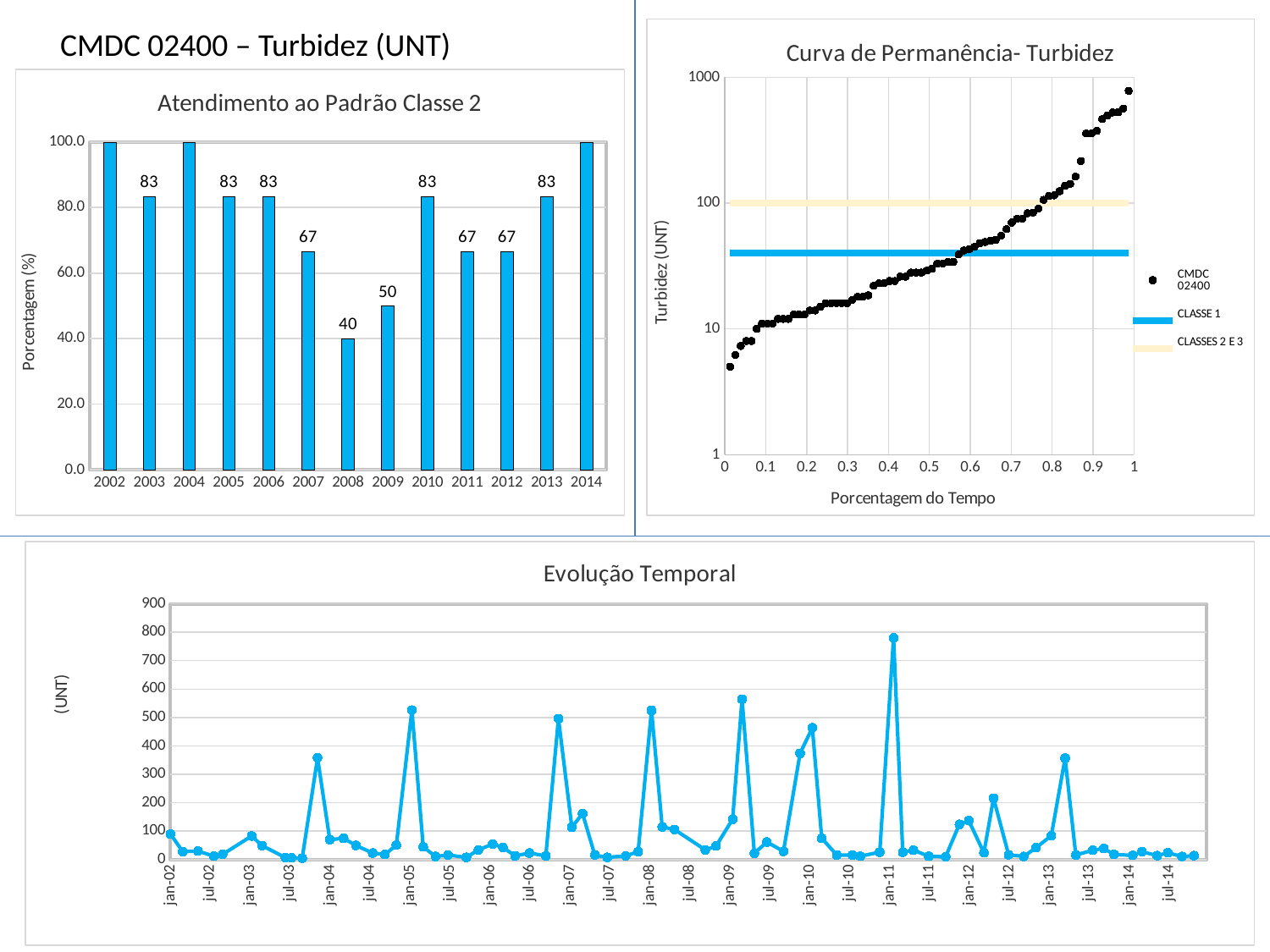

CMDC 02400 – Turbidez (UNT)

### Chart: Curva de Permanência- Turbidez

| Category |  |  |  |
|---|---|---|---|
Curva de Permanência

### Chart: Atendimento ao Padrão Classe 2

| Category |  |
|---|---|
| 2002 | 100.0 |
| 2003 | 83.3333333333333 |
| 2004 | 100.0 |
| 2005 | 83.3333333333333 |
| 2006 | 83.3333333333333 |
| 2007 | 66.66666666666666 |
| 2008 | 40.0 |
| 2009 | 50.0 |
| 2010 | 83.3333333333333 |
| 2011 | 66.66666666666666 |
| 2012 | 66.66666666666666 |
| 2013 | 83.3333333333333 |
| 2014 | 100.0 |
Atendimento ao Padrão  Classe 2

### Chart: Evolução Temporal

| Category |  |
|---|---|
| 37270 | 90.0 |
| 37326 | 28.0 |
| 37396 | 30.0 |
| 37468 | 12.0 |
| 37508 | 18.5 |
| 37641 | 83.0 |
| 37689 | 49.0 |
| 37795 | 7.3 |
| 37823 | 6.2 |
| 37872 | 5.0 |
| 37942 | 358.0 |
| 37998 | 70.0 |
| 38061 | 75.0 |
| 38117 | 50.0 |
| 38194 | 23.0 |
| 38250 | 18.0 |
| 38302 | 51.0 |
| 38373 | 526.0 |
| 38425 | 45.0 |
| 38481 | 11.0 |
| 38538 | 16.0 |
| 38622 | 8.0 |
| 38677 | 34.0 |
| 38742 | 55.0 |
| 38789 | 43.0 |
| 38845 | 13.0 |
| 38910 | 23.0 |
| 38985 | 13.0 |
| 39043 | 496.0 |
| 39104 | 114.0 |
| 39153 | 162.0 |
| 39209 | 16.0 |
| 39266 | 8.0 |
| 39350 | 13.0 |
| 39407 | 28.0 |
| 39468 | 525.0 |
| 39517 | 115.0 |
| 39573 | 106.0 |
| 39714 | 34.0 |
| 39763 | 48.0 |
| 39839 | 142.0 |
| 39882 | 564.0 |
| 39938 | 22.0 |
| 39995 | 62.0 |
| 40071 | 29.0 |
| 40147 | 374.0 |
| 40203 | 464.0 |
| 40246 | 75.0 |
| 40315 | 16.0 |
| 40386 | 16.0 |
| 40422 | 12.0 |
| 40511 | 26.0 |
| 40574 | 780.0 |
| 40616 | 26.0 |
| 40665 | 33.0 |
| 40735 | 12.0 |
| 40812 | 10.0 |
| 40875 | 124.0 |
| 40918 | 137.0 |
| 40987 | 24.0 |
| 41031 | 216.0 |
| 41100 | 17.0 |
| 41169 | 11.0 |
| 41225 | 42.0 |
| 41295 | 84.0 |
| 41358 | 357.0 |
| 41407 | 16.0 |
| 41484 | 33.0 |
| 41535 | 39.0 |
| 41582 | 18.0 |
| 41667 | 15.0 |
| 41709 | 28.0 |
| 41779 | 14.0 |
| 41827 | 24.0 |
| 41892 | 11.0 |
| 41947 | 14.0 |
|  | None |
|  | None |
|  | None |
|  | None |
|  | None |
|  | None |
|  | None |
|  | None |
|  | None |
|  | None |
|  | None |
|  | None |
|  | None |
|  | None |
|  | None |
|  | None |
|  | None |
|  | None |
|  | None |
|  | None |
|  | None |
|  | None |
|  | None |
|  | None |
|  | None |
|  | None |
|  | None |
|  | None |
|  | None |
|  | None |
|  | None |
|  | None |
|  | None |
|  | None |
|  | None |
|  | None |
|  | None |
|  | None |
|  | None |
|  | None |
|  | None |
|  | None |
|  | None |
Evolução Temporal